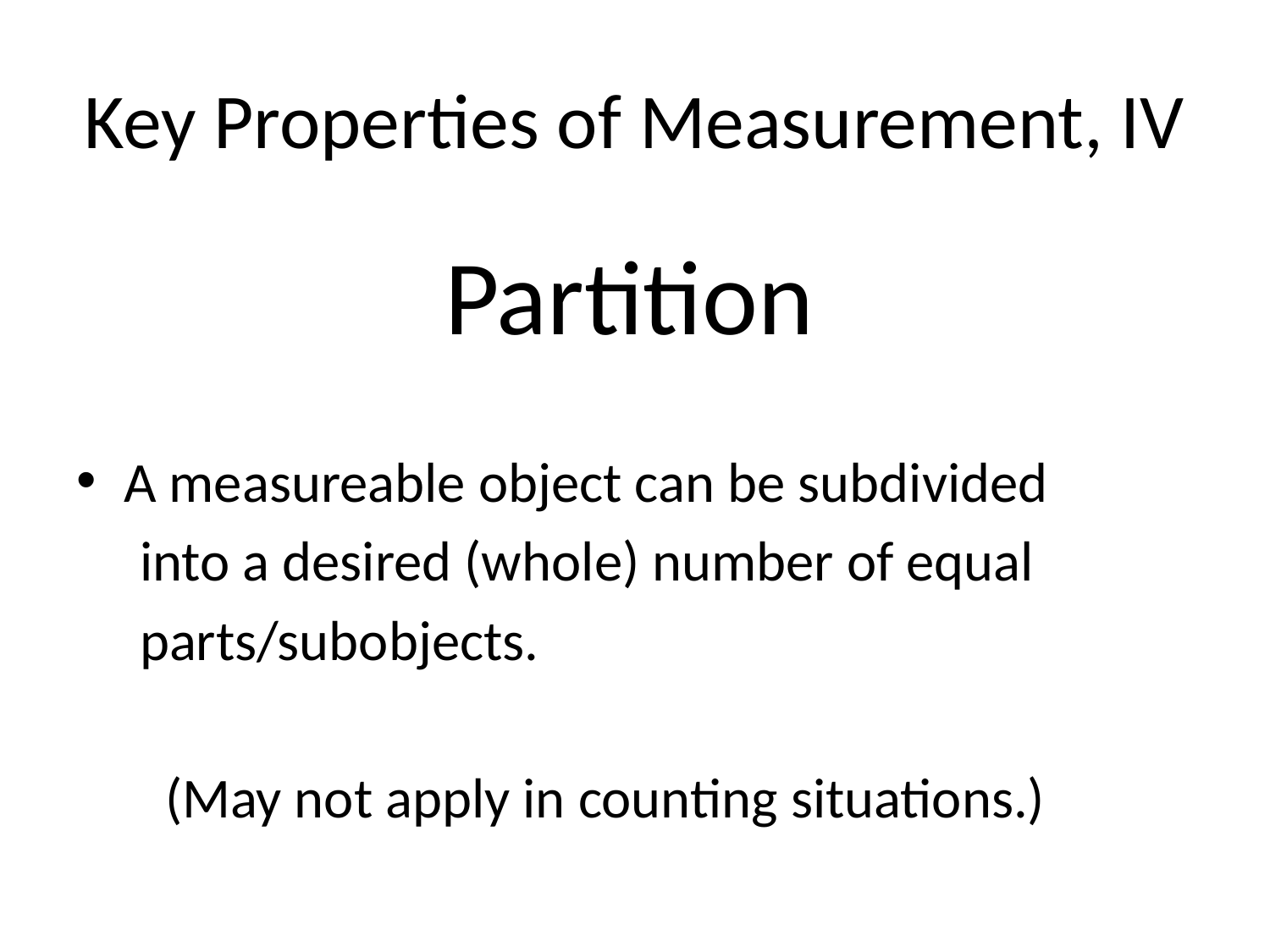

# Key Properties of Measurement, IV
                             Partition

A measureable object can be subdivided
     into a desired (whole) number of equal
     parts/subobjects.

       (May not apply in counting situations.)